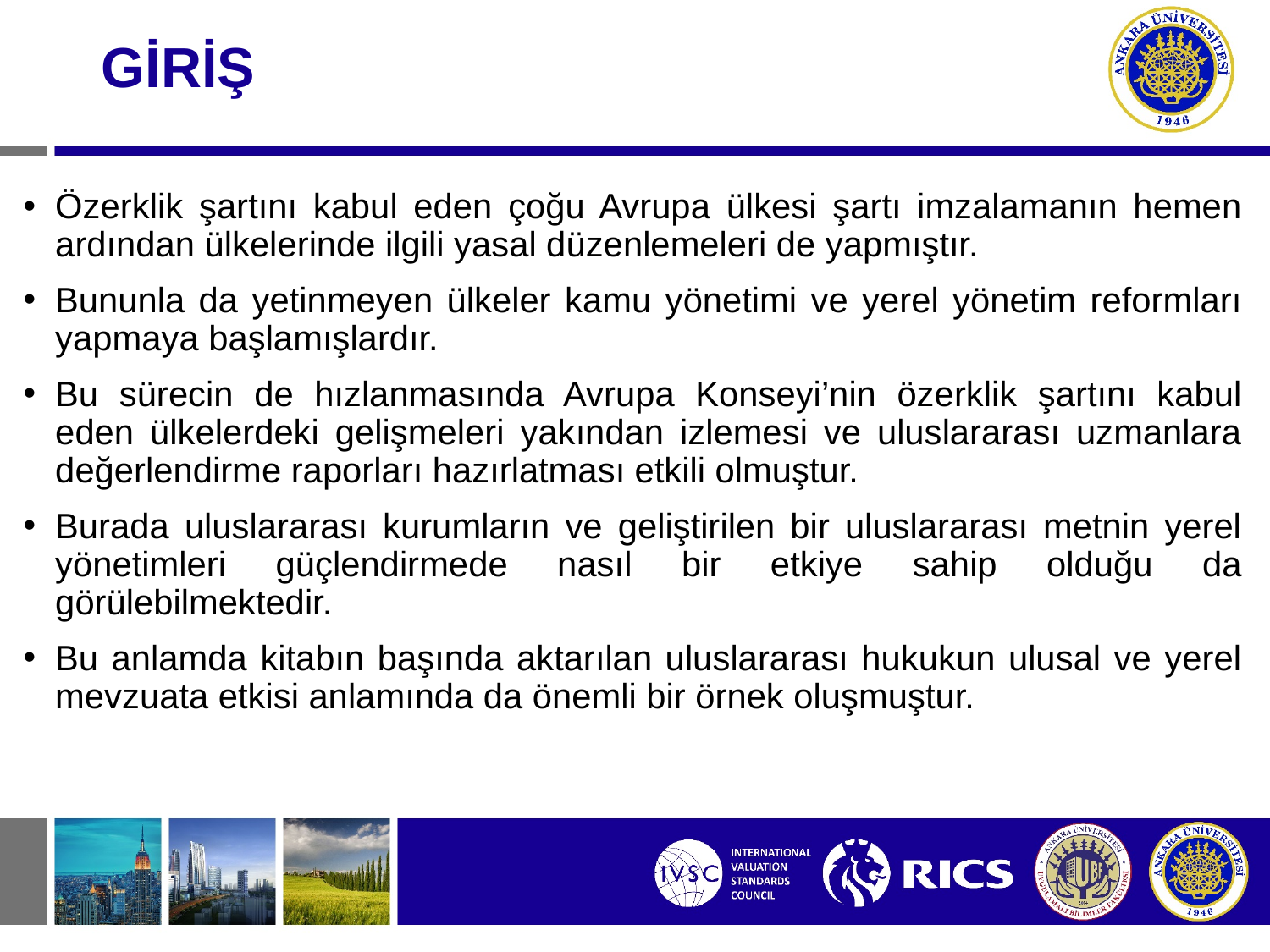

# GİRİŞ
Özerklik şartını kabul eden çoğu Avrupa ülkesi şartı imzalamanın hemen ardından ülkelerinde ilgili yasal düzenlemeleri de yapmıştır.
Bununla da yetinmeyen ülkeler kamu yönetimi ve yerel yönetim reformları yapmaya başlamışlardır.
Bu sürecin de hızlanmasında Avrupa Konseyi’nin özerklik şartını kabul eden ülkelerdeki gelişmeleri yakından izlemesi ve uluslararası uzmanlara değerlendirme raporları hazırlatması etkili olmuştur.
Burada uluslararası kurumların ve geliştirilen bir uluslararası metnin yerel yönetimleri güçlendirmede nasıl bir etkiye sahip olduğu da görülebilmektedir.
Bu anlamda kitabın başında aktarılan uluslararası hukukun ulusal ve yerel mevzuata etkisi anlamında da önemli bir örnek oluşmuştur.